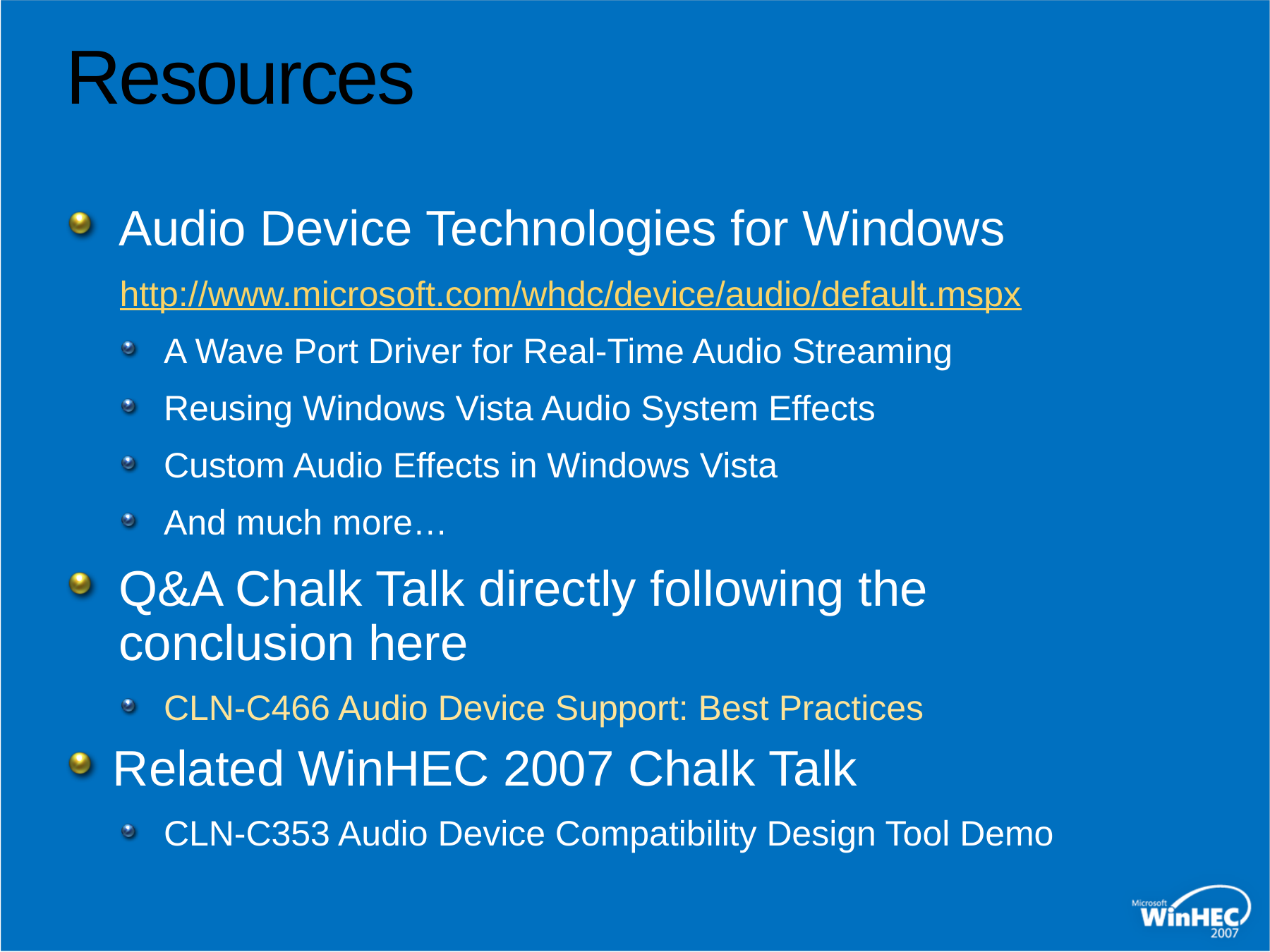

# Resources
Audio Device Technologies for Windows
http://www.microsoft.com/whdc/device/audio/default.mspx
A Wave Port Driver for Real-Time Audio Streaming
Reusing Windows Vista Audio System Effects
Custom Audio Effects in Windows Vista
And much more…
Q&A Chalk Talk directly following the
conclusion here
CLN-C466 Audio Device Support: Best Practices
Related WinHEC 2007 Chalk Talk
CLN-C353 Audio Device Compatibility Design Tool Demo